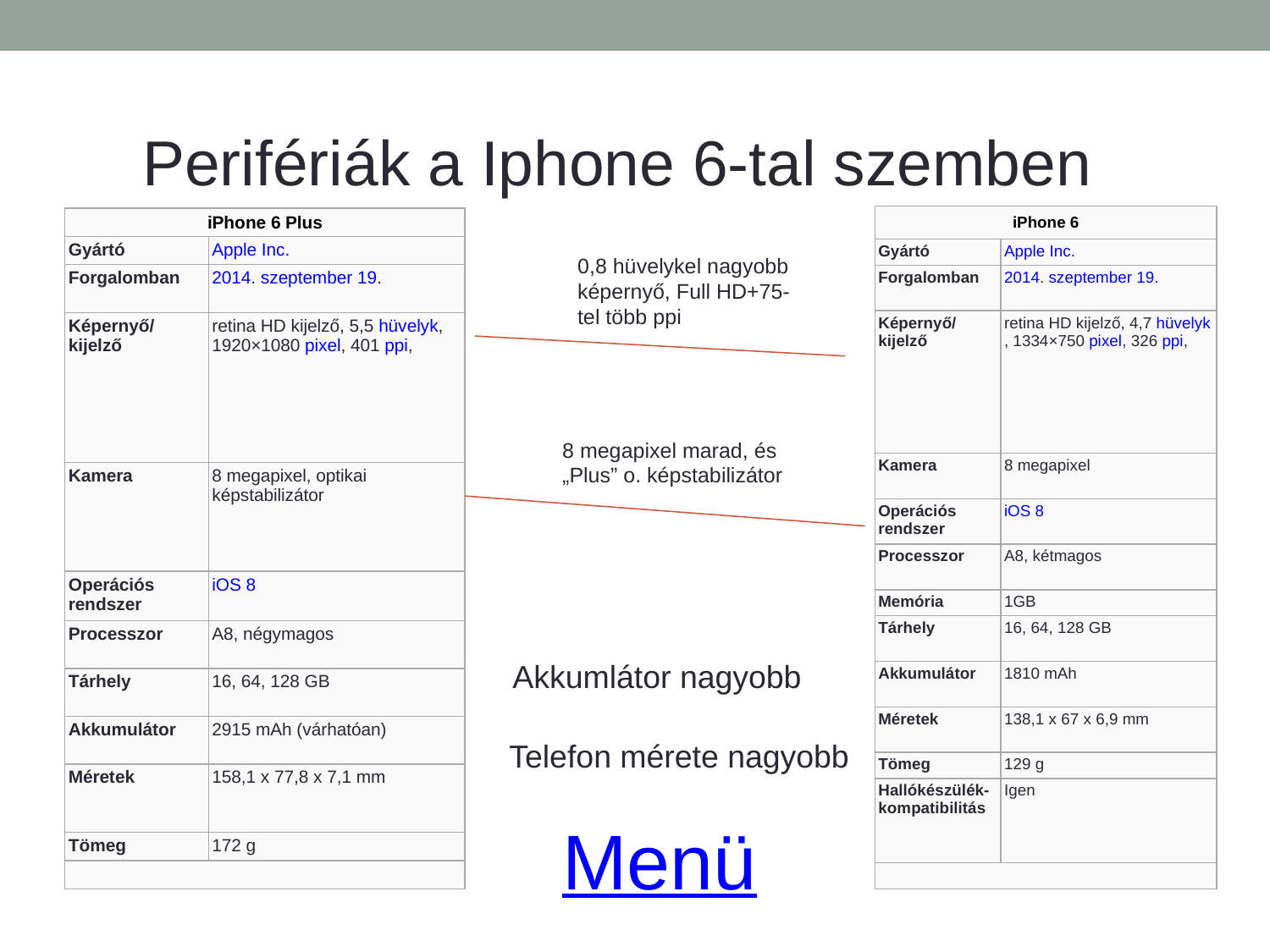

Perifériák a Iphone 6-tal szemben

| iPhone 6 |  |
| --- | --- |
| Gyártó | Apple Inc. |
| Forgalomban | 2014. szeptember 19. |
| Képernyő/kijelző | retina HD kijelző, 4,7 hüvelyk, 1334×750 pixel, 326 ppi, |
| Kamera | 8 megapixel |
| Operációs rendszer | iOS 8 |
| Processzor | A8, kétmagos |
| Memória | 1GB |
| Tárhely | 16, 64, 128 GB |
| Akkumulátor | 1810 mAh |
| Méretek | 138,1 x 67 x 6,9 mm |
| Tömeg | 129 g |
| Hallókészülék-kompatibilitás | Igen |
|  |  |
| iPhone 6 Plus |  |
| --- | --- |
| Gyártó | Apple Inc. |
| Forgalomban | 2014. szeptember 19. |
| Képernyő/kijelző | retina HD kijelző, 5,5 hüvelyk, 1920×1080 pixel, 401 ppi, |
| Kamera | 8 megapixel, optikai képstabilizátor |
| Operációs rendszer | iOS 8 |
| Processzor | A8, négymagos |
| Tárhely | 16, 64, 128 GB |
| Akkumulátor | 2915 mAh (várhatóan) |
| Méretek | 158,1 x 77,8 x 7,1 mm |
| Tömeg | 172 g |
|  |  |

0,8 hüvelykel nagyobb képernyő, Full HD+75-tel több ppi
8 megapixel marad, és „Plus” o. képstabilizátor
Akkumlátor nagyobb
Telefon mérete nagyobb
Menü